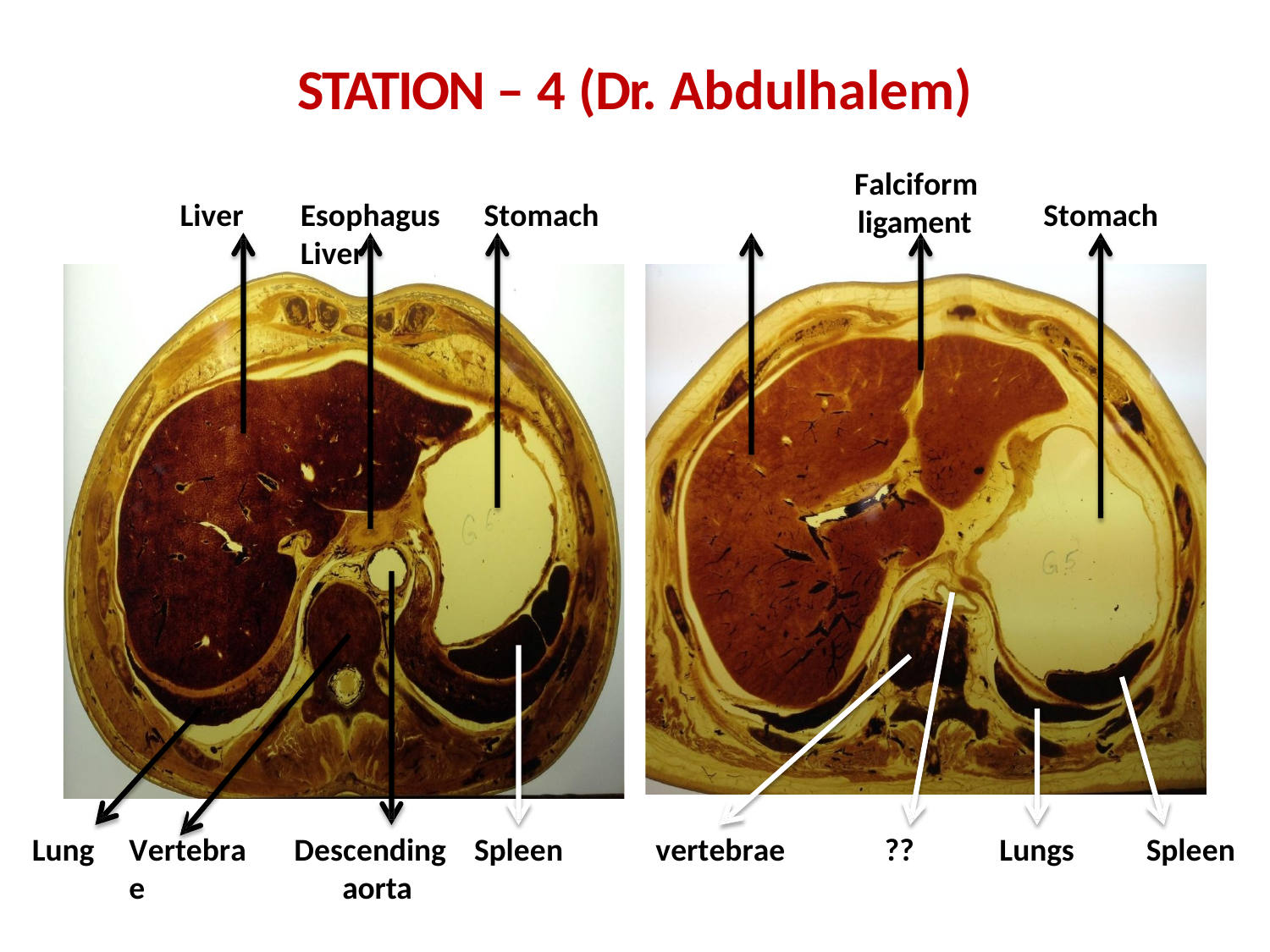

# STATION – 4 (Dr. Abdulhalem)
Falciform
Liver
Esophagus	Stomach	Liver
Stomach
ligament

Lung
Vertebrae
Descending  aorta
Spleen
vertebrae
??
Lungs
Spleen